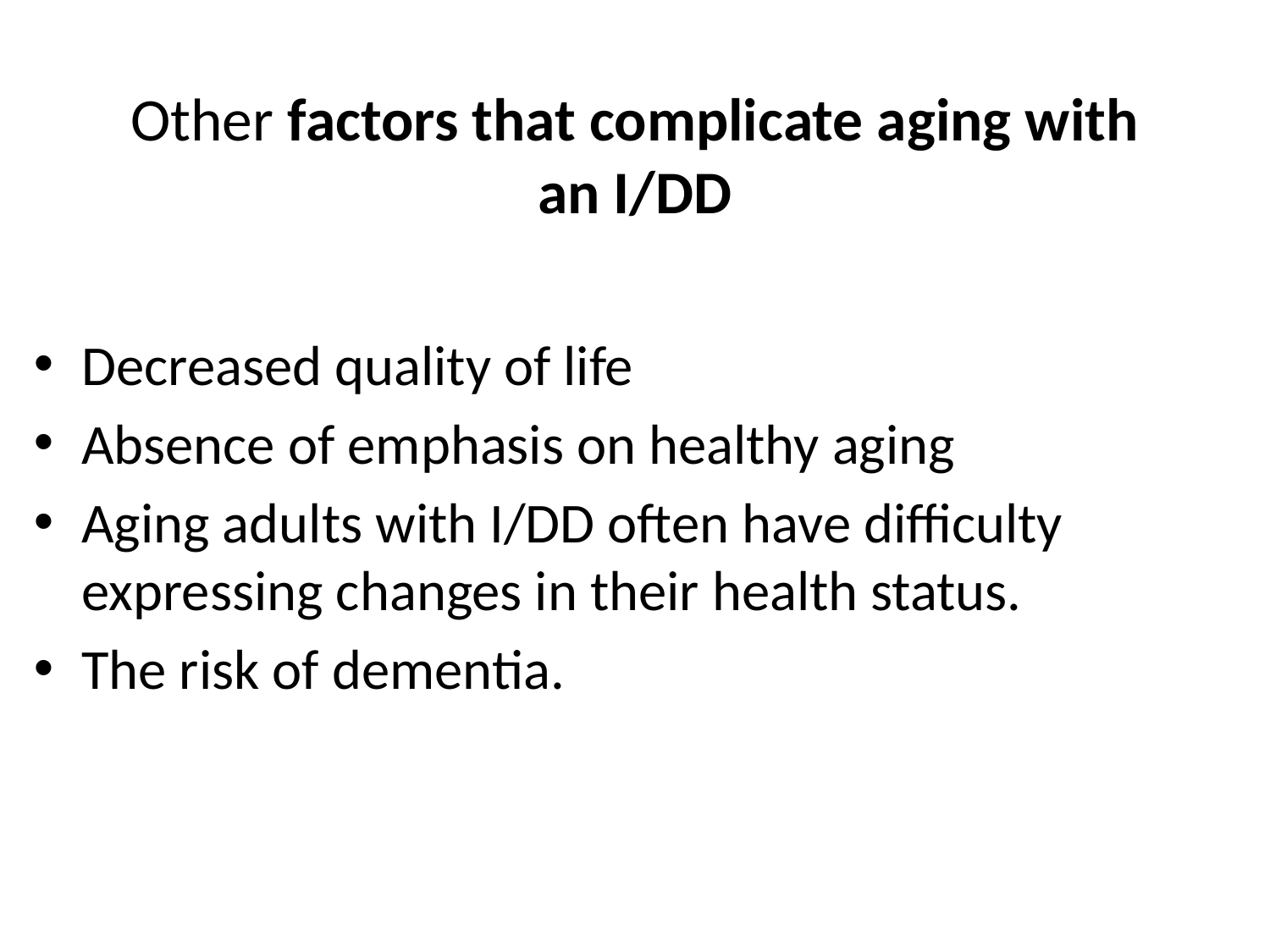

# Other factors that complicate aging with an I/DD

Decreased quality of life
Absence of emphasis on healthy aging
Aging adults with I/DD often have difficulty expressing changes in their health status.
The risk of dementia.